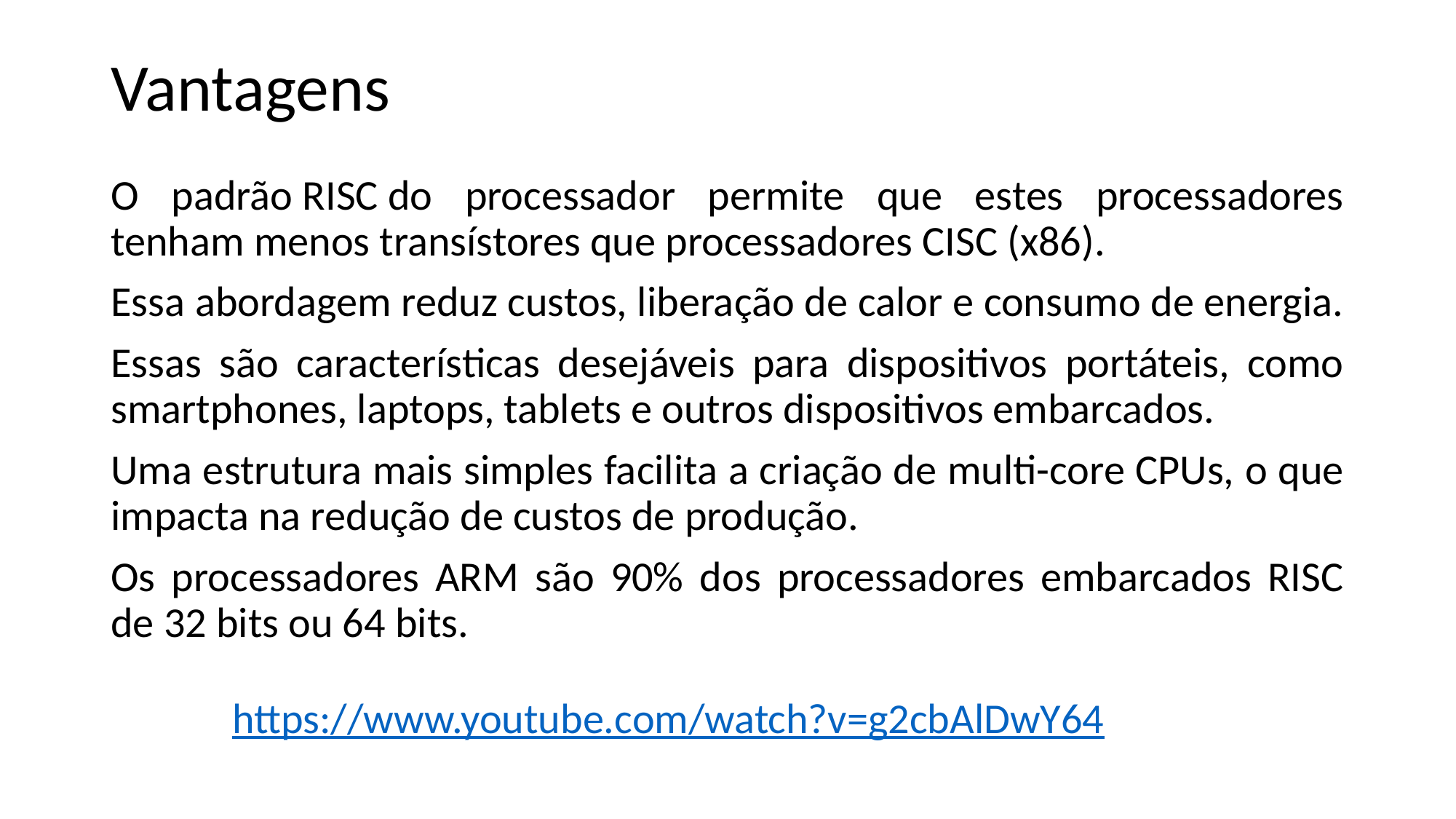

# Vantagens
O padrão RISC do processador permite que estes processadores tenham menos transístores que processadores CISC (x86).
Essa abordagem reduz custos, liberação de calor e consumo de energia.
Essas são características desejáveis para dispositivos portáteis, como smartphones, laptops, tablets e outros dispositivos embarcados.
Uma estrutura mais simples facilita a criação de multi-core CPUs, o que impacta na redução de custos de produção.
Os processadores ARM são 90% dos processadores embarcados RISC de 32 bits ou 64 bits.
https://www.youtube.com/watch?v=g2cbAlDwY64